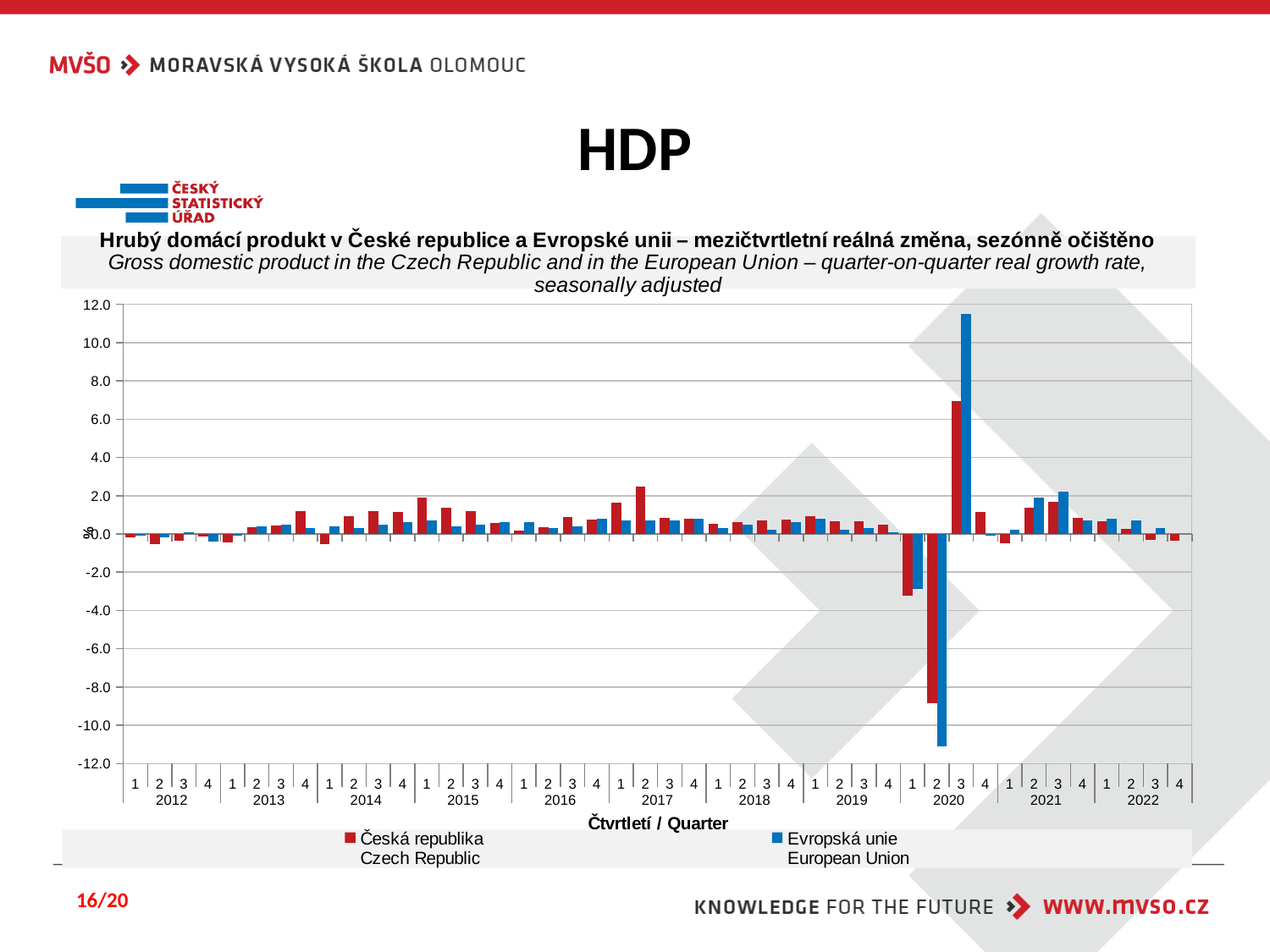

# HDP

### Chart

| Category | Česká republika
Czech Republic | Evropská unie
European Union |
|---|---|---|
| 1 | -0.1696582611091486 | -0.09999999999999432 |
| 2 | -0.5361421290649417 | -0.20000000000000284 |
| 3 | -0.3609997374208689 | 0.09999999999999432 |
| 4 | -0.12251363209465183 | -0.4000000000000057 |
| 1 | -0.42478578258827326 | -0.09999999999999432 |
| 2 | 0.3671185096510783 | 0.4000000000000057 |
| 3 | 0.4296249277951034 | 0.5 |
| 4 | 1.2076664211870565 | 0.29999999999999716 |
| 1 | -0.5476726674864238 | 0.4000000000000057 |
| 2 | 0.9347629380804108 | 0.3 |
| 3 | 1.1888070821924828 | 0.5 |
| 4 | 1.146457886737977 | 0.6 |
| 1 | 1.8943350148956029 | 0.7 |
| 2 | 1.3580441348946408 | 0.4000000000000057 |
| 3 | 1.2103340636599285 | 0.5 |
| 4 | 0.5935130397044759 | 0.6 |
| 1 | 0.15739317343346215 | 0.6 |
| 2 | 0.3314023520798912 | 0.3 |
| 3 | 0.896404032587867 | 0.4 |
| 4 | 0.771382897046081 | 0.8 |
| 1 | 1.6502049508652021 | 0.7 |
| 2 | 2.479823267337707 | 0.7 |
| 3 | 0.8356043892661944 | 0.7 |
| 4 | 0.8132677761809646 | 0.8 |
| 1 | 0.5416923433355407 | 0.3 |
| 2 | 0.6017117865596617 | 0.5 |
| 3 | 0.7125622401224234 | 0.2 |
| 4 | 0.7387735430882856 | 0.6 |
| 1 | 0.9119719742933796 | 0.8 |
| 2 | 0.6733079219455931 | 0.2 |
| 3 | 0.6716015713284662 | 0.3 |
| 4 | 0.4833906724671664 | 0.1 |
| 1 | -3.2425949726514602 | -2.9 |
| 2 | -8.848739463350029 | -11.1 |
| 3 | 6.953208664886333 | 11.5 |
| 4 | 1.1405503761566536 | -0.1 |
| 1 | -0.49515535675543276 | 0.2 |
| 2 | 1.3898235977988946 | 1.9 |
| 3 | 1.6977640038940933 | 2.2 |
| 4 | 0.8499398843489416 | 0.7 |
| 1 | 0.6474106224391818 | 0.8 |
| 2 | 0.2753331297728323 | 0.7 |
| 3 | -0.3177024621940774 | 0.3 |
| 4 | -0.3634826012142156 | 0.0 |
16/20